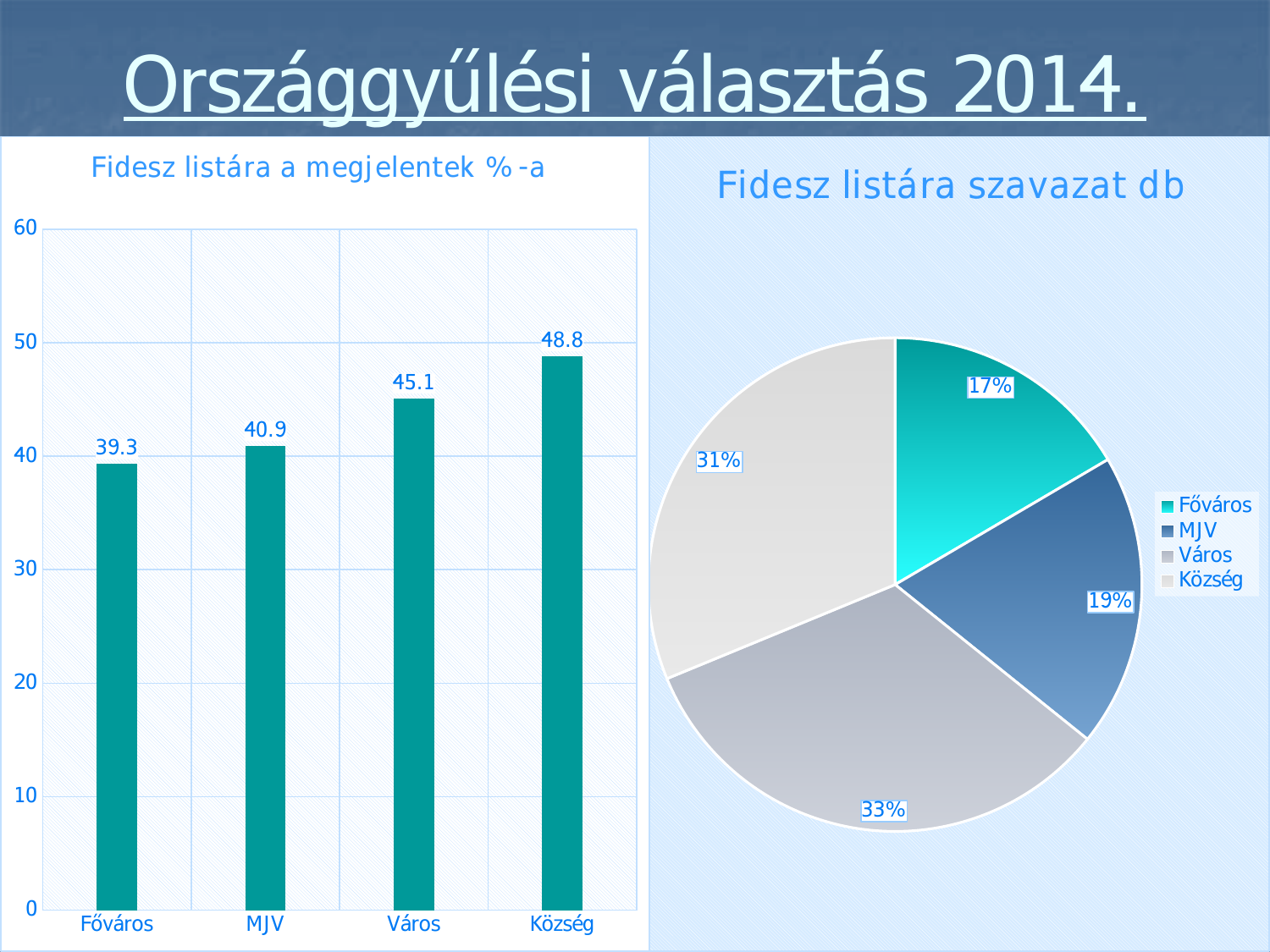

# Országgyűlési választás 2014.

### Chart: Fidesz listára a megjelentek %-a

| Category |  |
|---|---|
| Főváros | 39.3 |
| MJV | 40.9 |
| Város | 45.1 |
| Község | 48.8 |

### Chart: Fidesz listára szavazat db

| Category |  |
|---|---|
| Főváros | 354408.0 |
| MJV | 412040.0 |
| Város | 706869.0 |
| Község | 668905.0 |